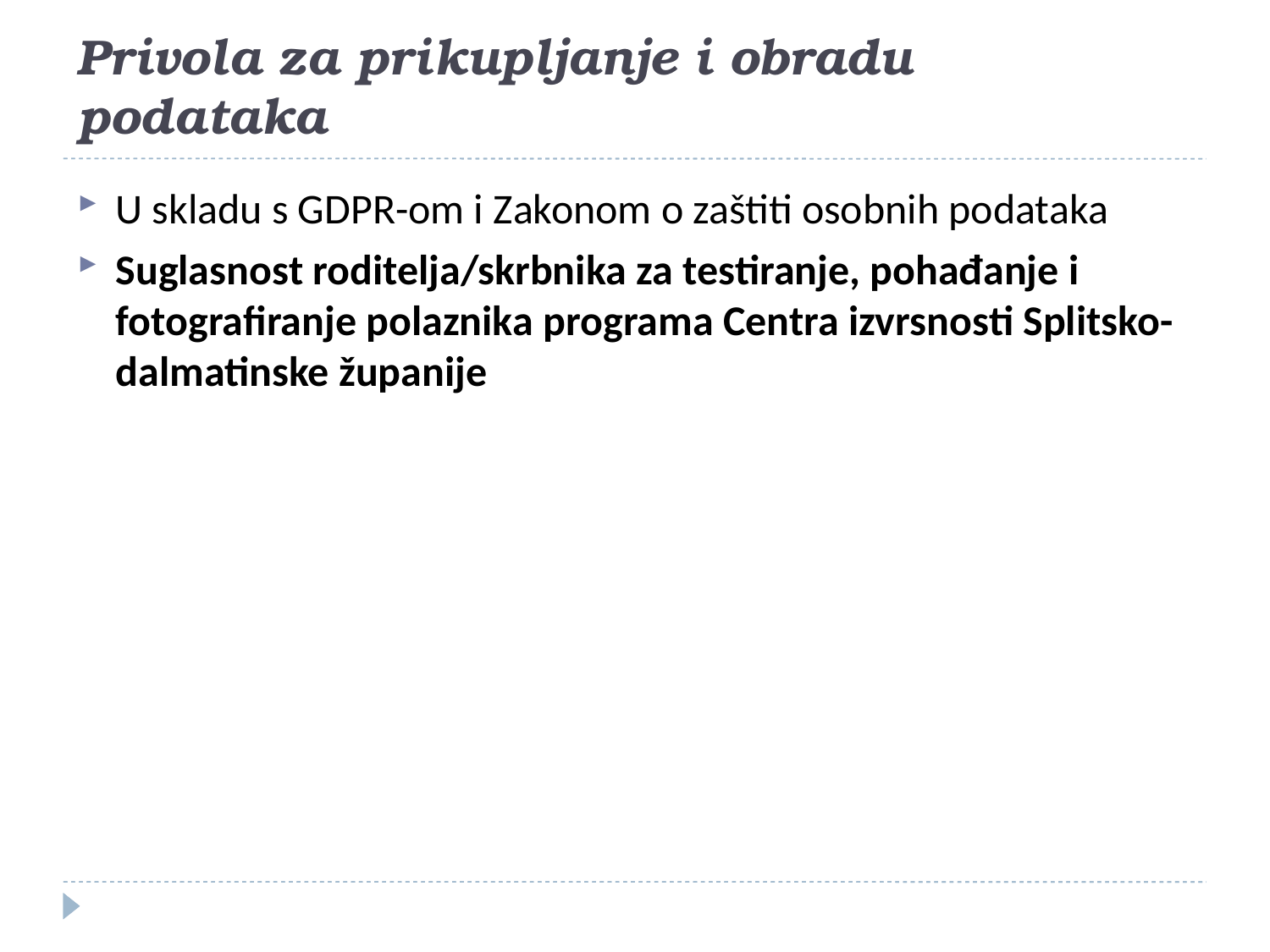

# Privola za prikupljanje i obradu podataka
U skladu s GDPR-om i Zakonom o zaštiti osobnih podataka
Suglasnost roditelja/skrbnika za testiranje, pohađanje i fotografiranje polaznika programa Centra izvrsnosti Splitsko-dalmatinske županije